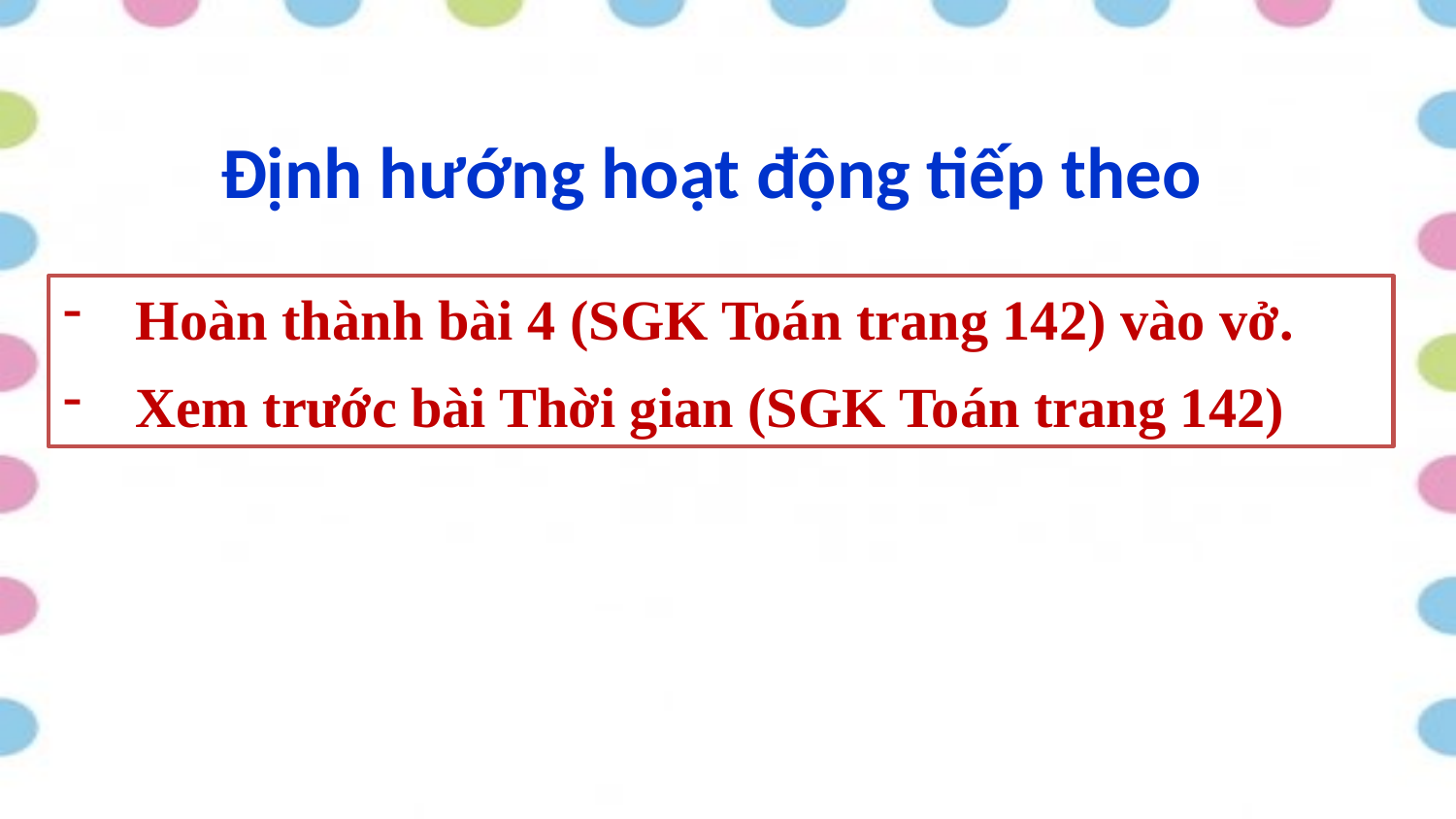

Định hướng hoạt động tiếp theo
Hoàn thành bài 4 (SGK Toán trang 142) vào vở.
Xem trước bài Thời gian (SGK Toán trang 142)